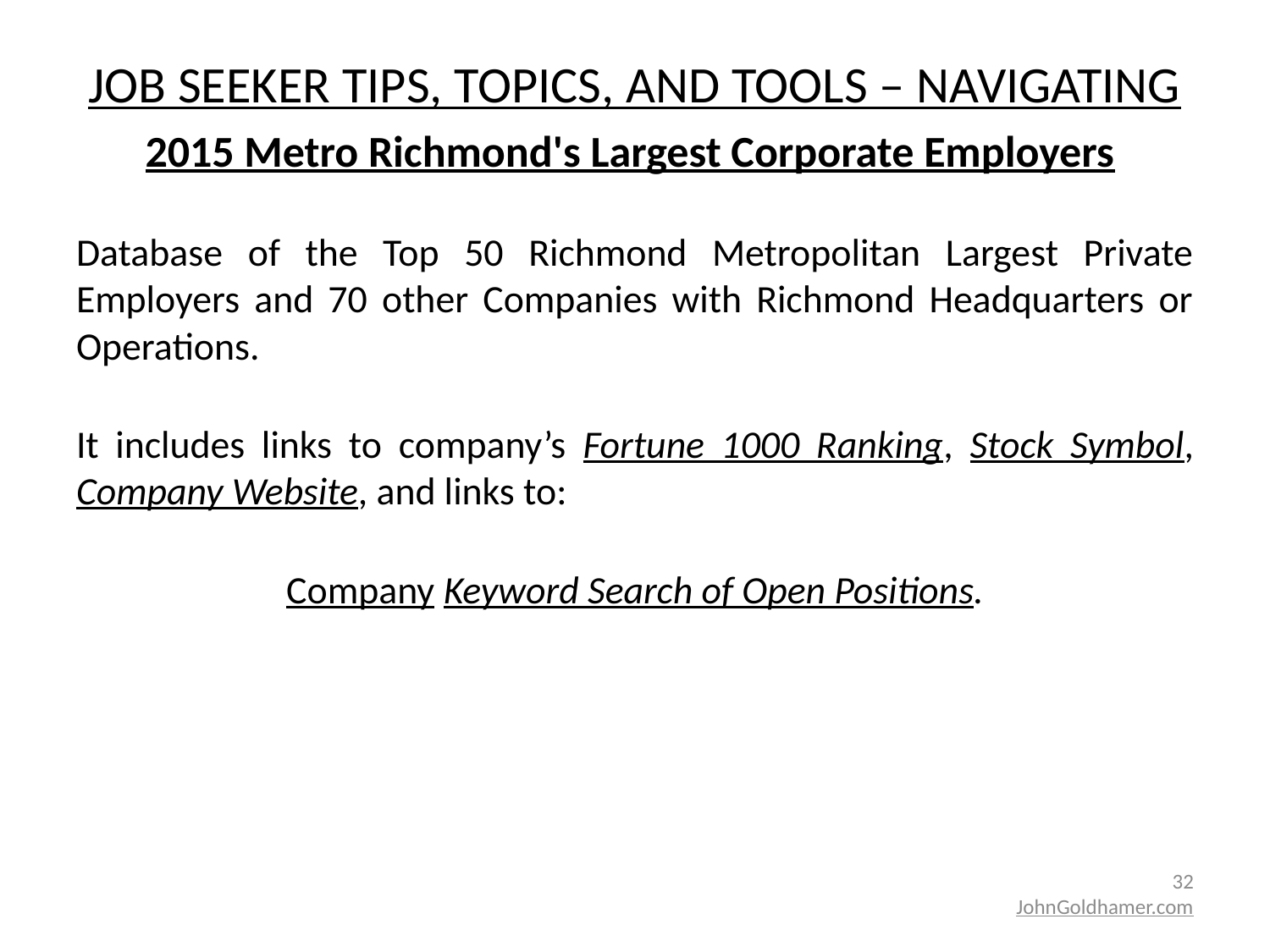

# JOB SEEKER TIPS, TOPICS, AND TOOLS – NAVIGATING
2015 Metro Richmond's Largest Corporate Employers

Database of the Top 50 Richmond Metropolitan Largest Private Employers and 70 other Companies with Richmond Headquarters or Operations.

It includes links to company’s Fortune 1000 Ranking, Stock Symbol, Company Website, and links to:

Company Keyword Search of Open Positions.
32
JohnGoldhamer.com